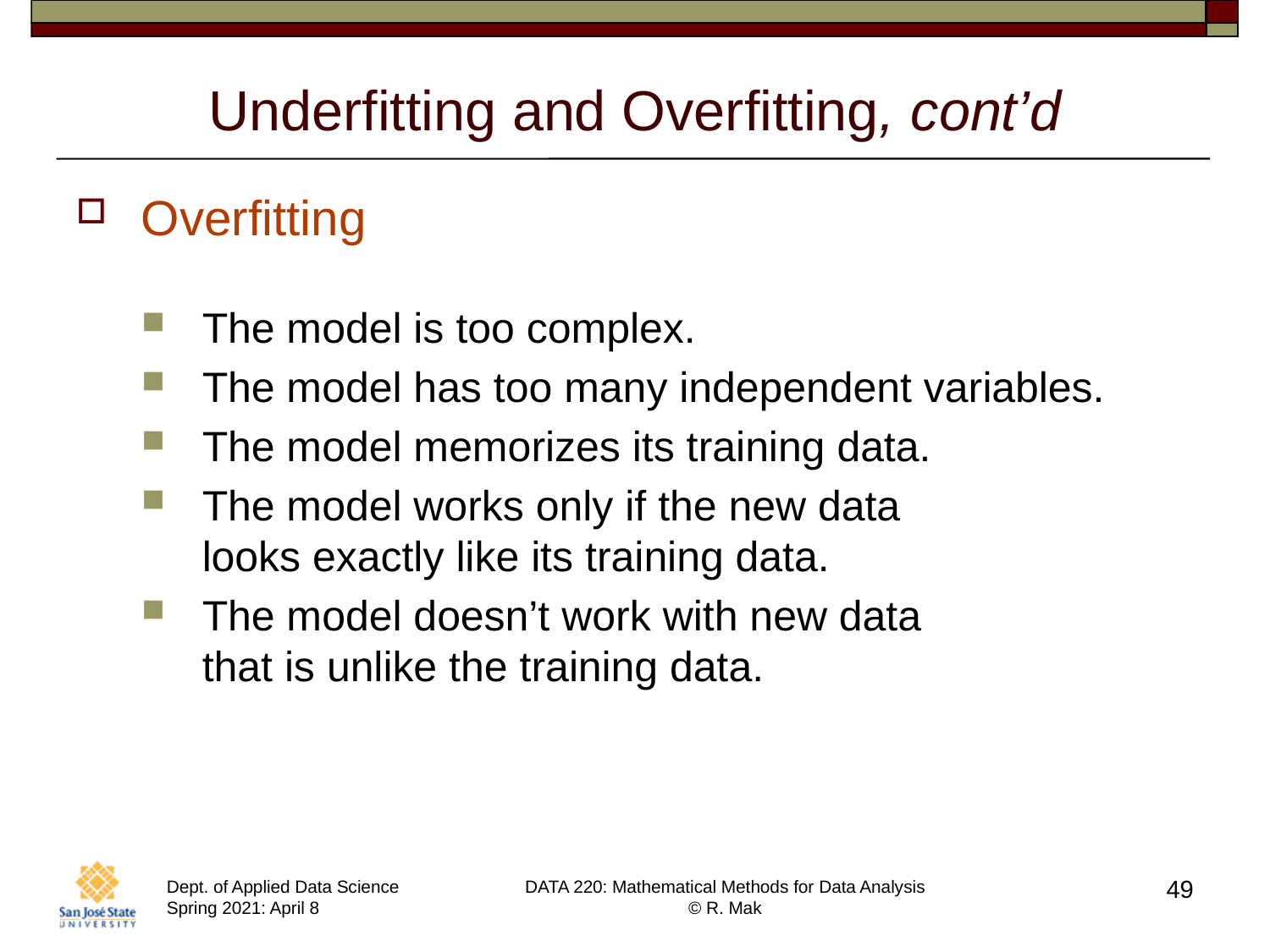

# Underfitting and Overfitting, cont’d
Overfitting

The model is too complex.
The model has too many independent variables.
The model memorizes its training data.
The model works only if the new data
looks exactly like its training data.
The model doesn’t work with new data
that is unlike the training data.
49